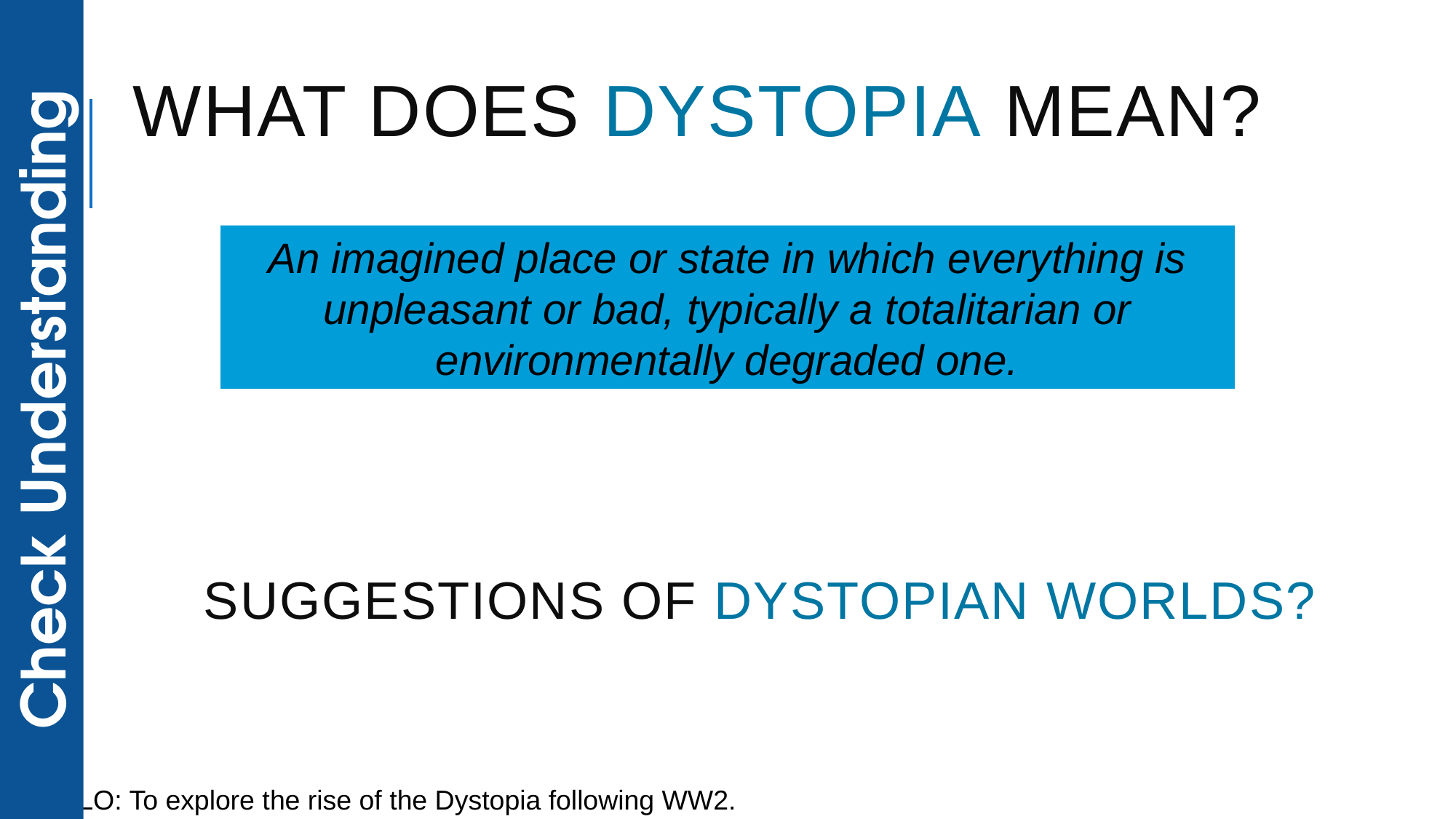

# What does DYSTOPIA mean?
An imagined place or state in which everything is unpleasant or bad, typically a totalitarian or environmentally degraded one.

Check Understanding
Suggestions of DYSTOPIAN worlds?
LO: To explore the rise of the Dystopia following WW2.